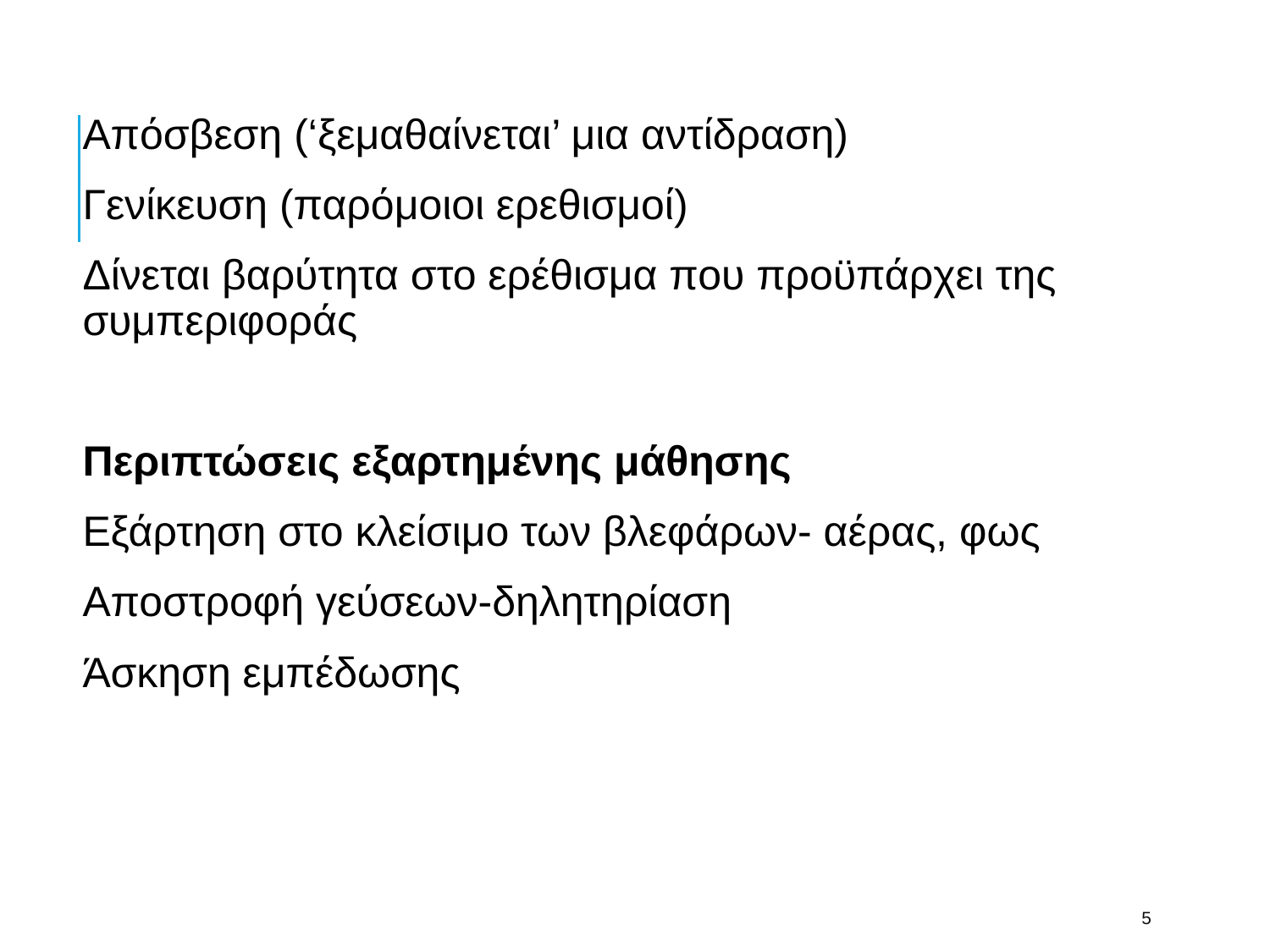

Απόσβεση (‘ξεμαθαίνεται’ μια αντίδραση)
Γενίκευση (παρόμοιοι ερεθισμοί)
Δίνεται βαρύτητα στο ερέθισμα που προϋπάρχει της συμπεριφοράς

Περιπτώσεις εξαρτημένης μάθησης
Εξάρτηση στο κλείσιμο των βλεφάρων- αέρας, φως
Αποστροφή γεύσεων-δηλητηρίαση
Άσκηση εμπέδωσης

5